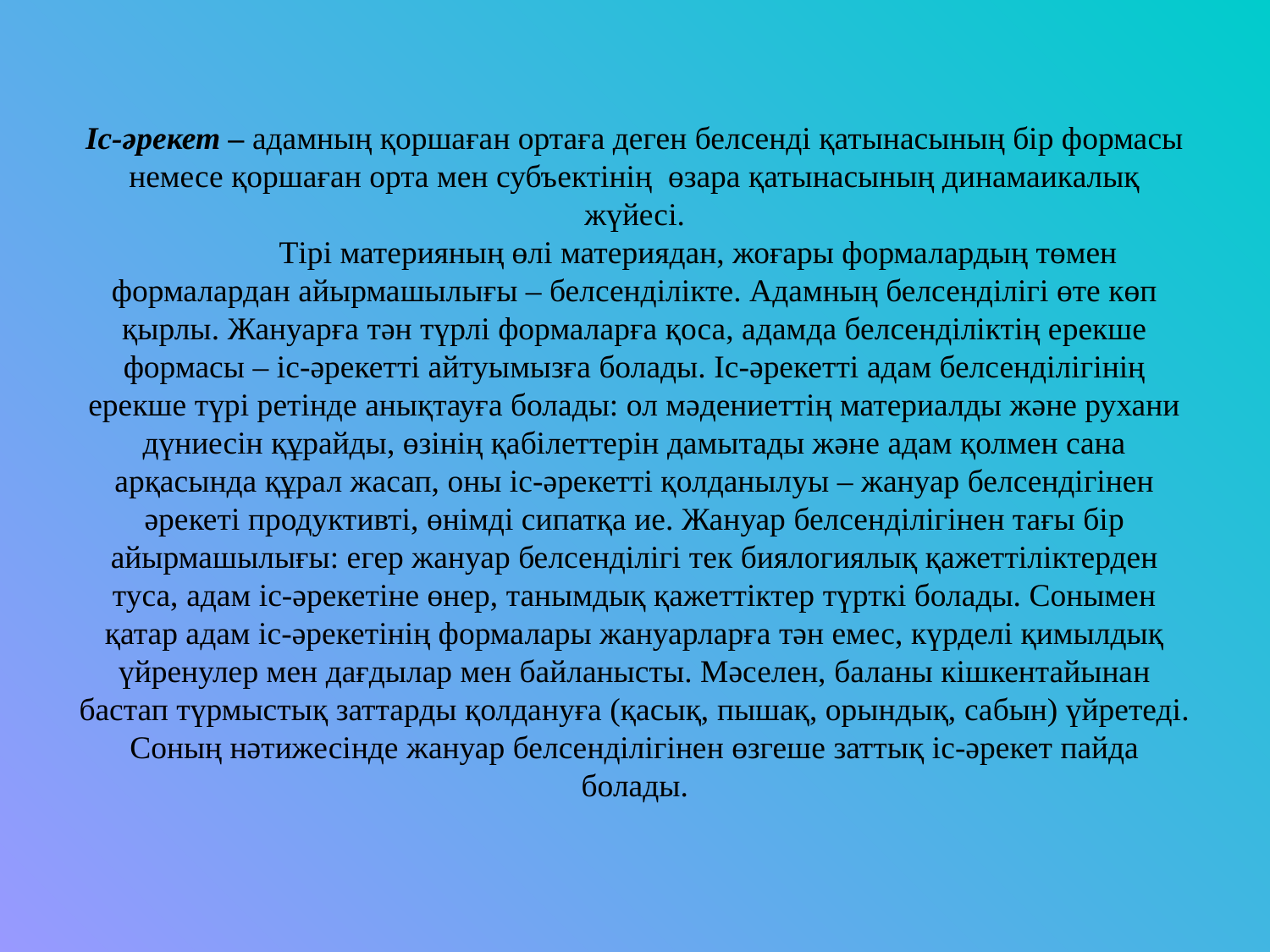

# Іс-әрекет – адамның қоршаған ортаға деген белсенді қатынасының бір формасы немесе қоршаған орта мен субъектінің  өзара қатынасының динамаикалық жүйесі. Тірі материяның өлі материядан, жоғары формалардың төмен формалардан айырмашылығы – белсенділікте. Адамның белсенділігі өте көп қырлы. Жануарға тән түрлі формаларға қоса, адамда белсенділіктің ерекше формасы – іс-әрекетті айтуымызға болады. Іс-әрекетті адам белсенділігінің ерекше түрі ретінде анықтауға болады: ол мәдениеттің материалды және рухани дүниесін құрайды, өзінің қабілеттерін дамытады және адам қолмен сана арқасында құрал жасап, оны іс-әрекетті қолданылуы – жануар белсендігінен әрекеті продуктивті, өнімді сипатқа ие. Жануар белсенділігінен тағы бір айырмашылығы: егер жануар белсенділігі тек биялогиялық қажеттіліктерден туса, адам іс-әрекетіне өнер, танымдық қажеттіктер түрткі болады. Сонымен қатар адам іс-әрекетінің формалары жануарларға тән емес, күрделі қимылдық үйренулер мен дағдылар мен байланысты. Мәселен, баланы кішкентайынан бастап түрмыстық заттарды қолдануға (қасық, пышақ, орындық, сабын) үйретеді. Соның нәтижесінде жануар белсенділігінен өзгеше заттық іс-әрекет пайда болады.